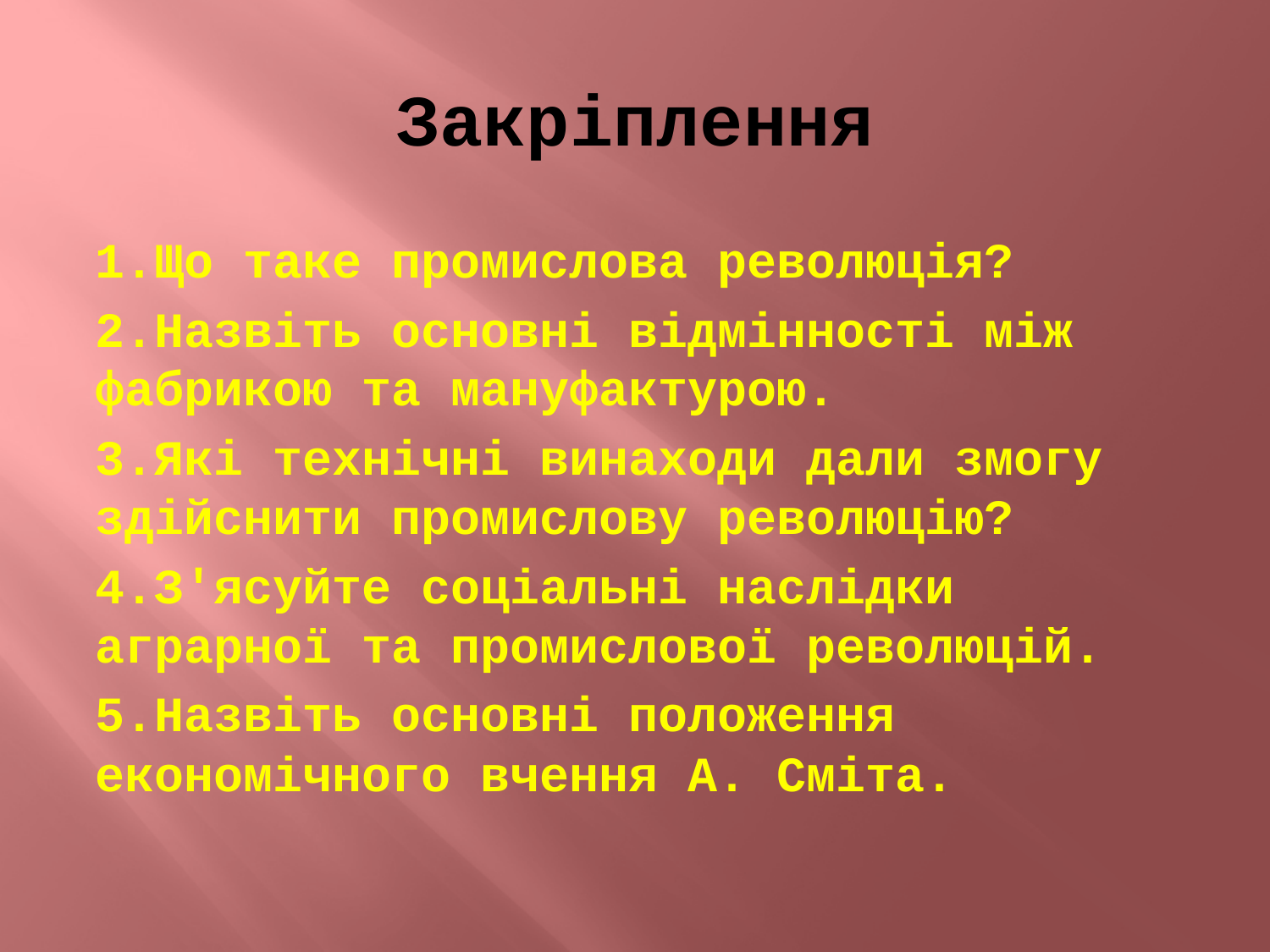

# Закріплення
1.Що таке промислова революція?
2.Назвіть основні відмінності між фабрикою та мануфактурою.
3.Які технічні винаходи дали змогу здійснити промислову революцію?
4.З'ясуйте соціальні наслідки аграрної та промислової революцій.
5.Назвіть основні положення економічного вчення А. Сміта.